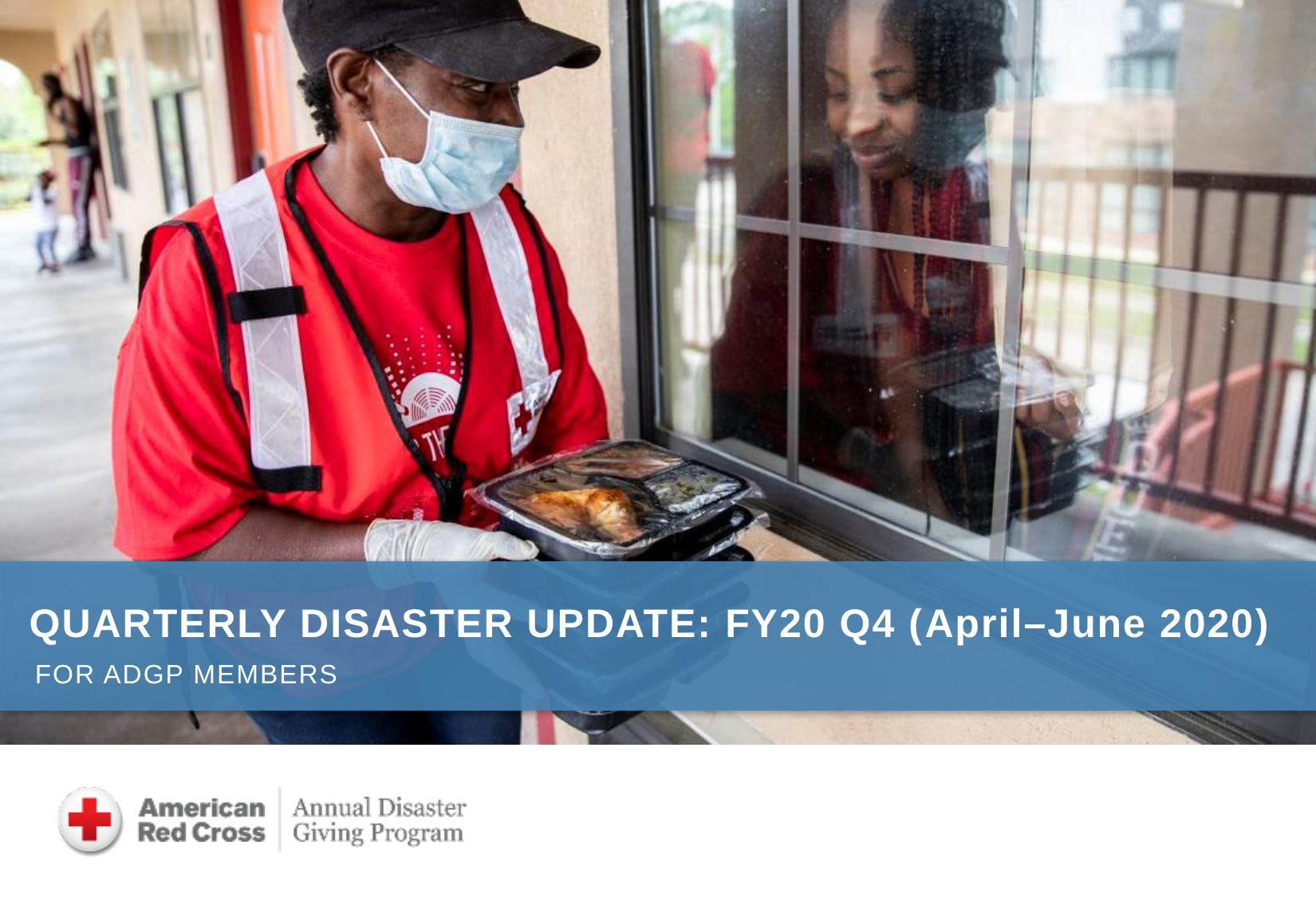

# QUARTERLY DISASTER UPDATE: FY20 Q4 (April–June 2020)
FOR ADGP MEMBERS